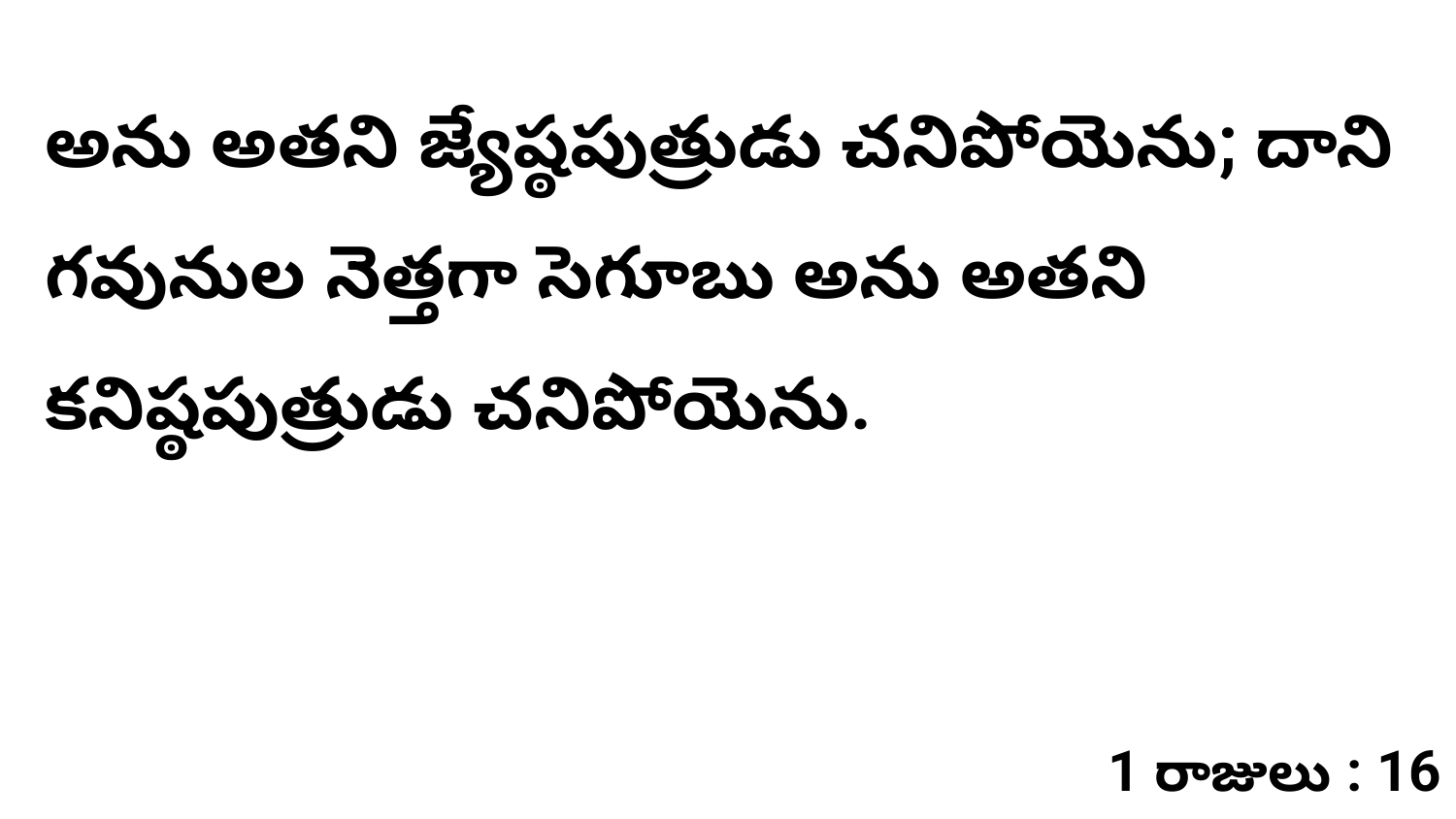

అను అతని జ్యేష్ఠపుత్రుడు చనిపోయెను; దాని గవునుల నెత్తగా సెగూబు అను అతని కనిష్ఠపుత్రుడు చనిపోయెను.
1 రాజులు : 16